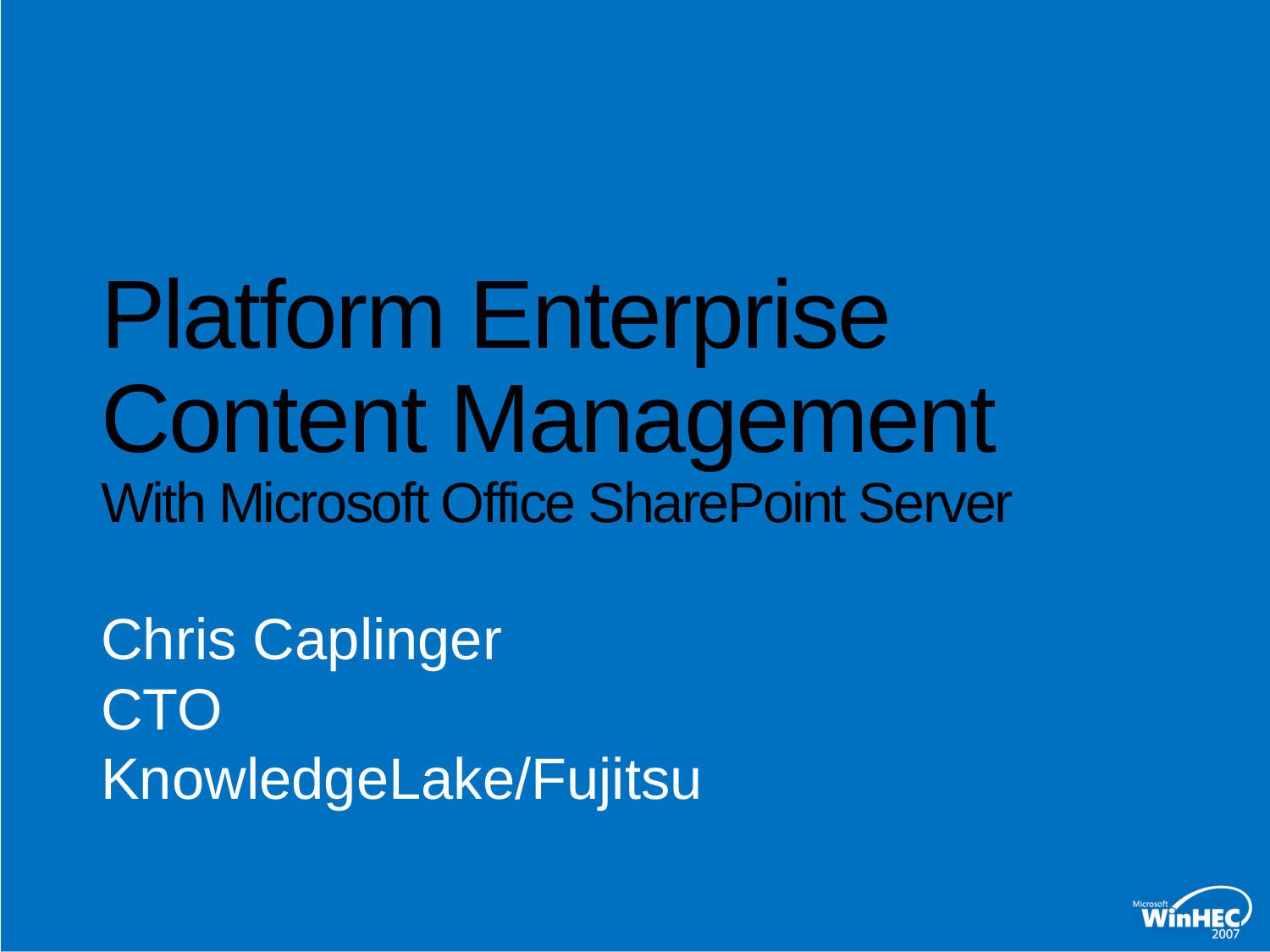

# Platform Enterprise Content Management With Microsoft Office SharePoint Server
Chris Caplinger
CTO
KnowledgeLake/Fujitsu